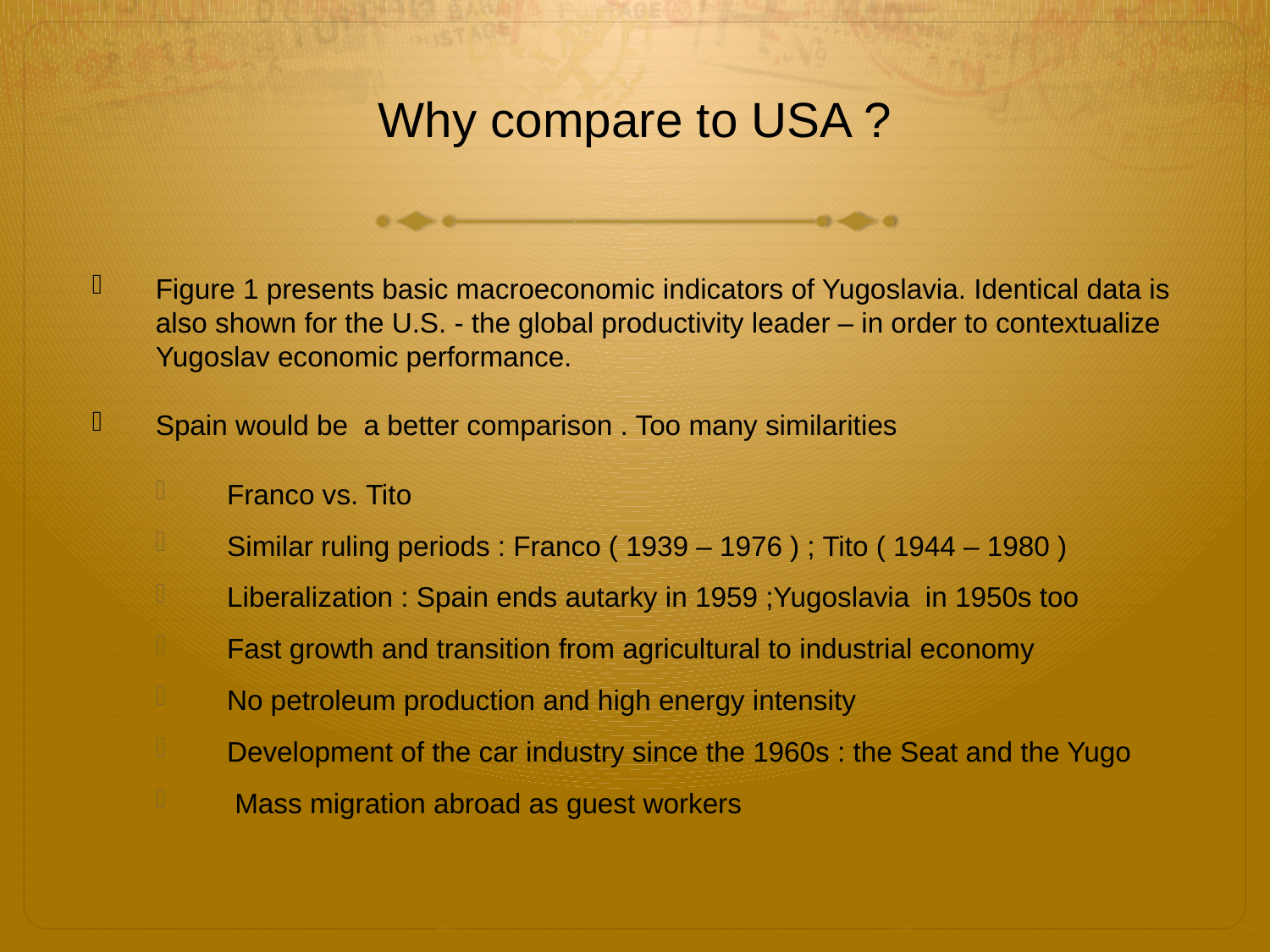

# Why compare to USA ?
Figure 1 presents basic macroeconomic indicators of Yugoslavia. Identical data is also shown for the U.S. - the global productivity leader – in order to contextualize Yugoslav economic performance.
Spain would be  a better comparison . Too many similarities
 Franco vs. Tito
 Similar ruling periods : Franco ( 1939 – 1976 ) ; Tito ( 1944 – 1980 )
 Liberalization : Spain ends autarky in 1959 ;Yugoslavia  in 1950s too
 Fast growth and transition from agricultural to industrial economy
 No petroleum production and high energy intensity
 Development of the car industry since the 1960s : the Seat and the Yugo
  Mass migration abroad as guest workers